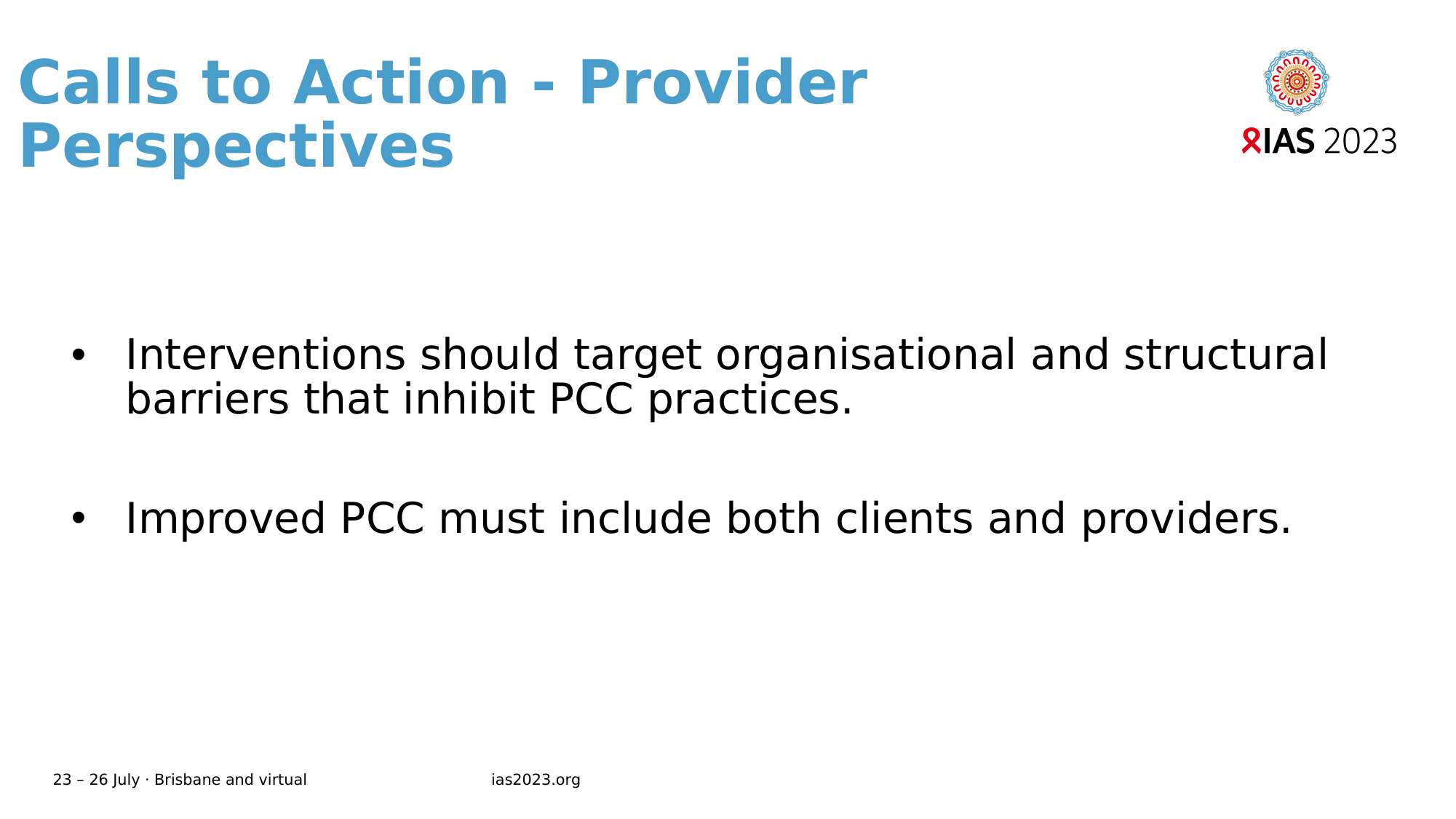

# Calls to Action - Provider Perspectives

Interventions should target organisational and structural barriers that inhibit PCC practices.

Improved PCC must include both clients and providers.